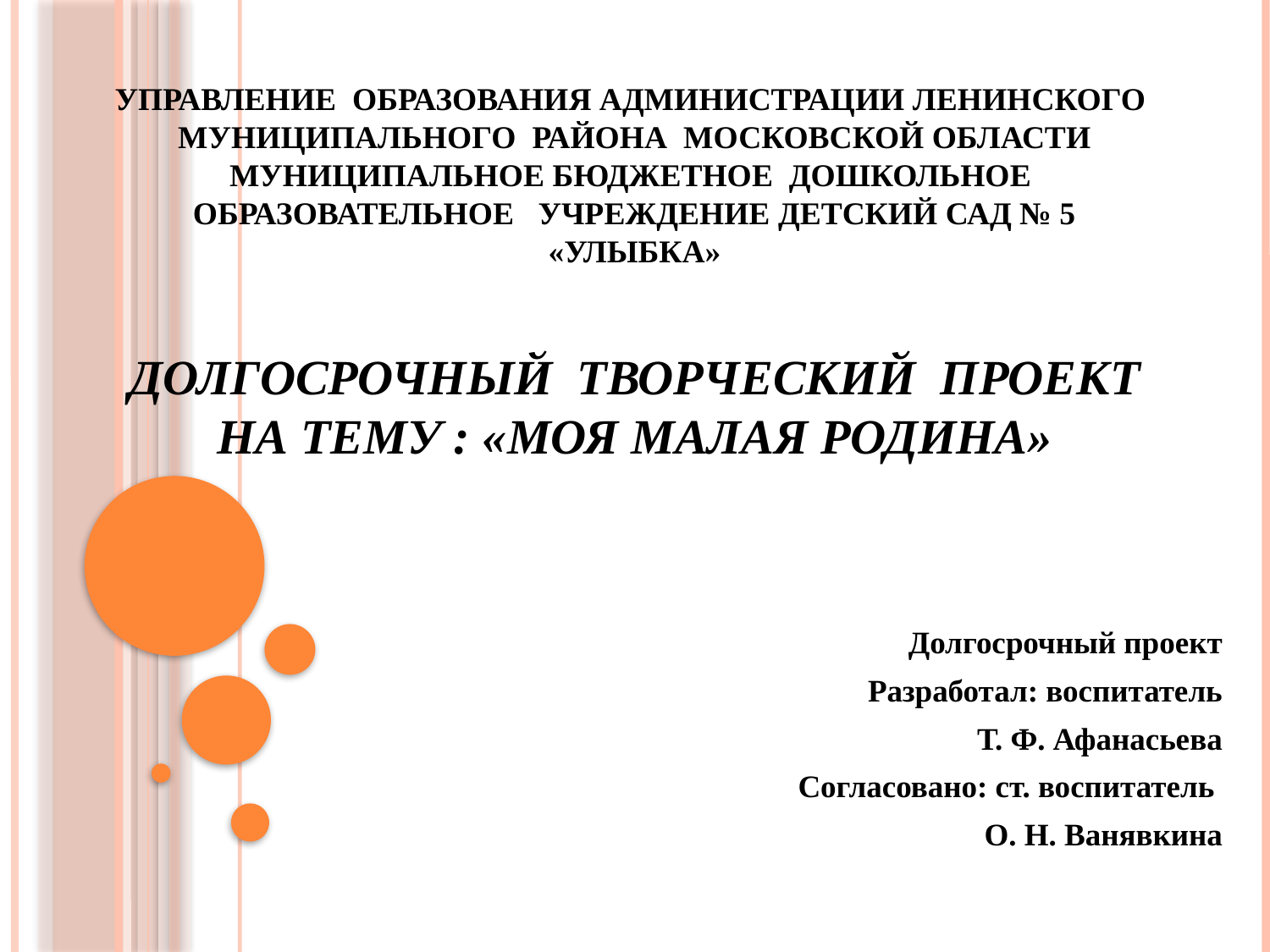

# УПРАВЛЕНИЕ  ОБРАЗОВАНИЯ АДМИНИСТРАЦИИ ЛЕНИНСКОГО  МУНИЦИПАЛЬНОГО  РАЙОНА  МОСКОВСКОЙ ОБЛАСТИ МУНИЦИПАЛЬНОЕ БЮДЖЕТНОЕ  ДОШКОЛЬНОЕ  ОБРАЗОВАТЕЛЬНОЕ   УЧРЕЖДЕНИЕ ДЕТСКИЙ САД № 5 «УЛЫБКА» Долгосрочный  творческий  проект на тему : «Моя малая Родина»
Долгосрочный проект
Разработал: воспитатель
 Т. Ф. Афанасьева
Согласовано: ст. воспитатель
О. Н. Ванявкина